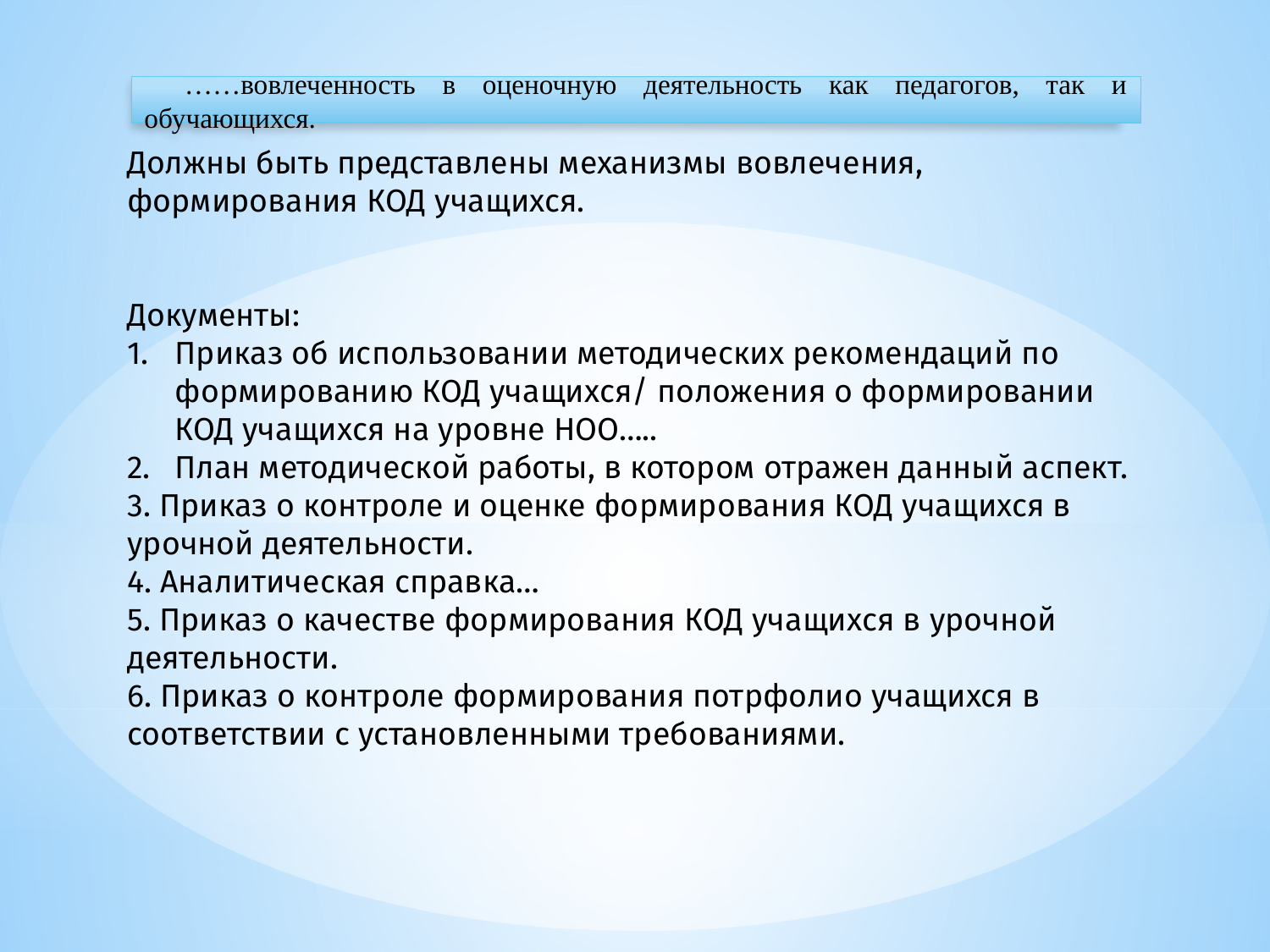

……вовлеченность в оценочную деятельность как педагогов, так и обучающихся.
Должны быть представлены механизмы вовлечения, формирования КОД учащихся.

Документы:
Приказ об использовании методических рекомендаций по формированию КОД учащихся/ положения о формировании КОД учащихся на уровне НОО…..
План методической работы, в котором отражен данный аспект.
3. Приказ о контроле и оценке формирования КОД учащихся в урочной деятельности.
4. Аналитическая справка…
5. Приказ о качестве формирования КОД учащихся в урочной деятельности.
6. Приказ о контроле формирования потрфолио учащихся в соответствии с установленными требованиями.